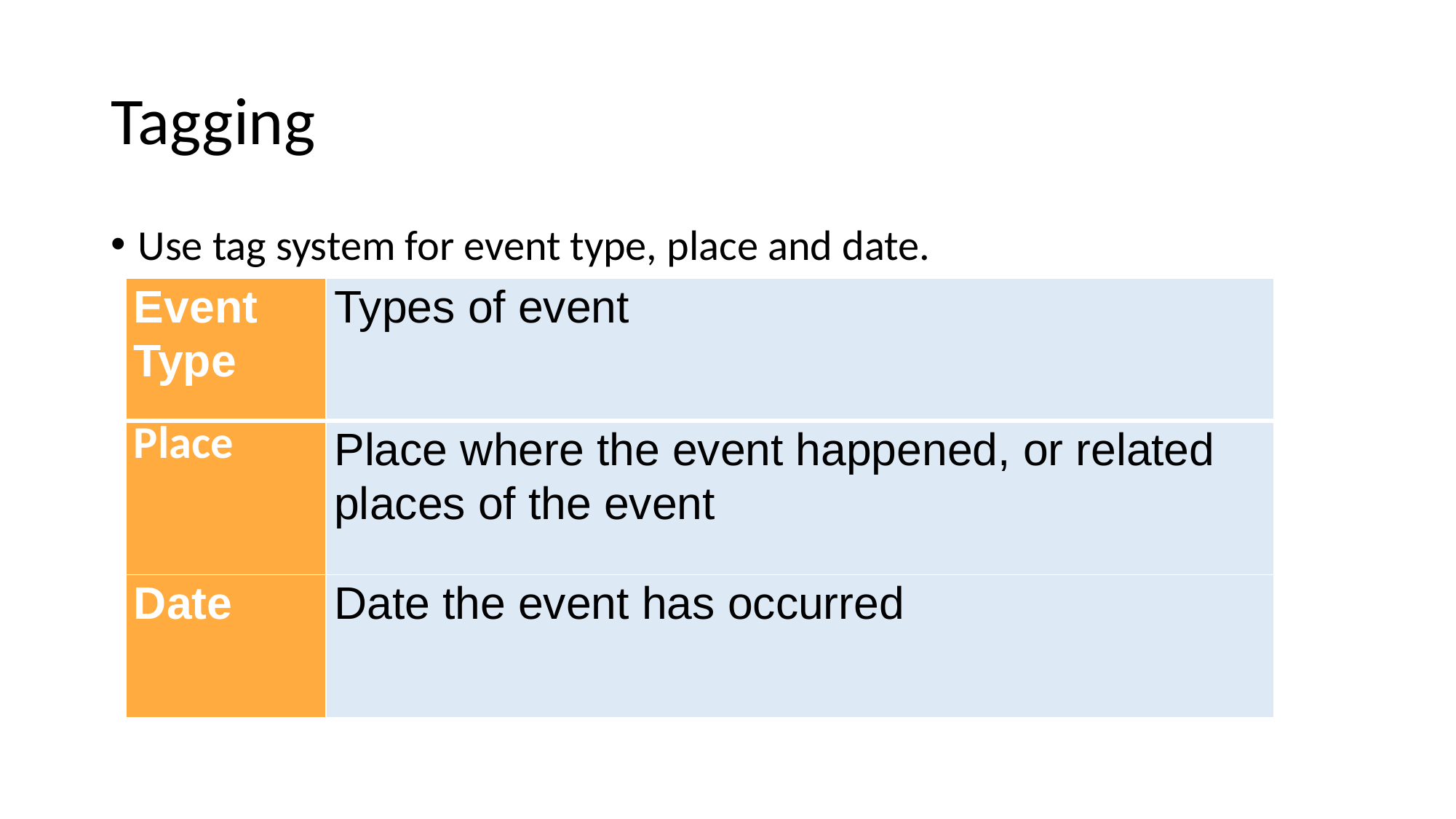

# Tagging
Use tag system for event type, place and date.

| Event Type | Types of event |
| --- | --- |
| Place | Place where the event happened, or related places of the event |
| Date | Date the event has occurred |